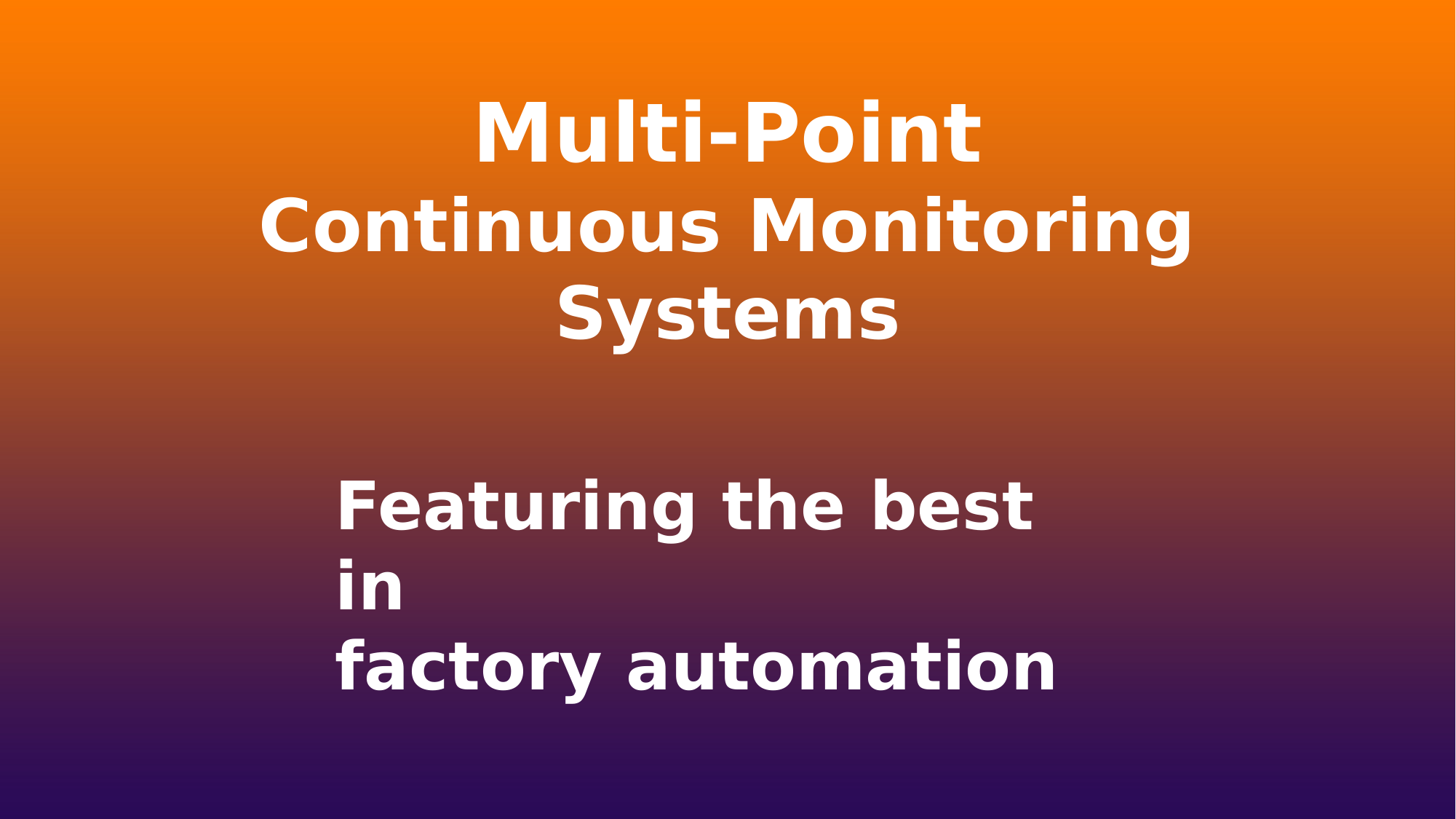

Multi-Point
Continuous Monitoring
Systems
Featuring the best in
factory automation